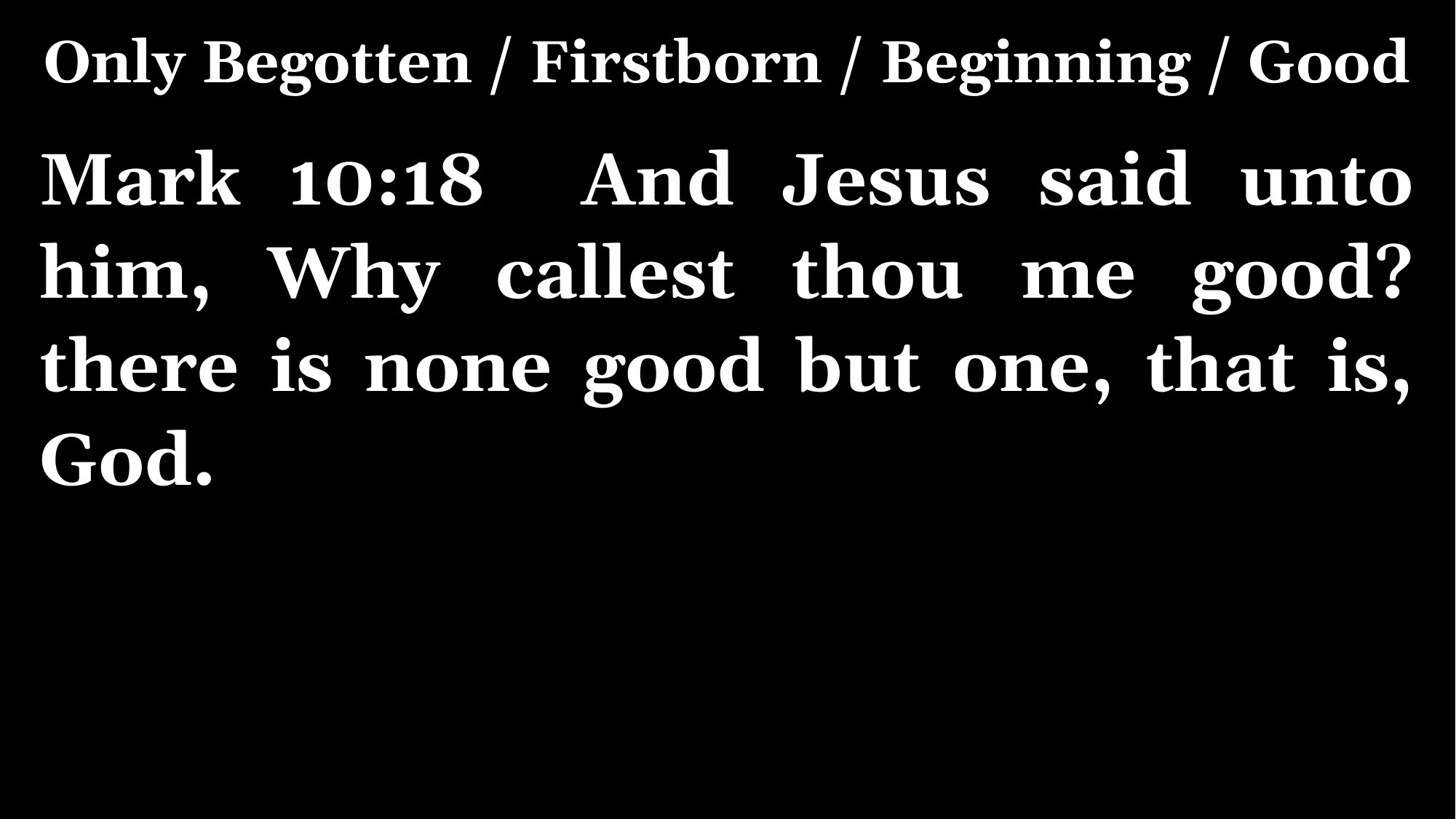

Only Begotten / Firstborn / Beginning / Good

Mark 10:18  And Jesus said unto him, Why callest thou me good? there is none good but one, that is, God.